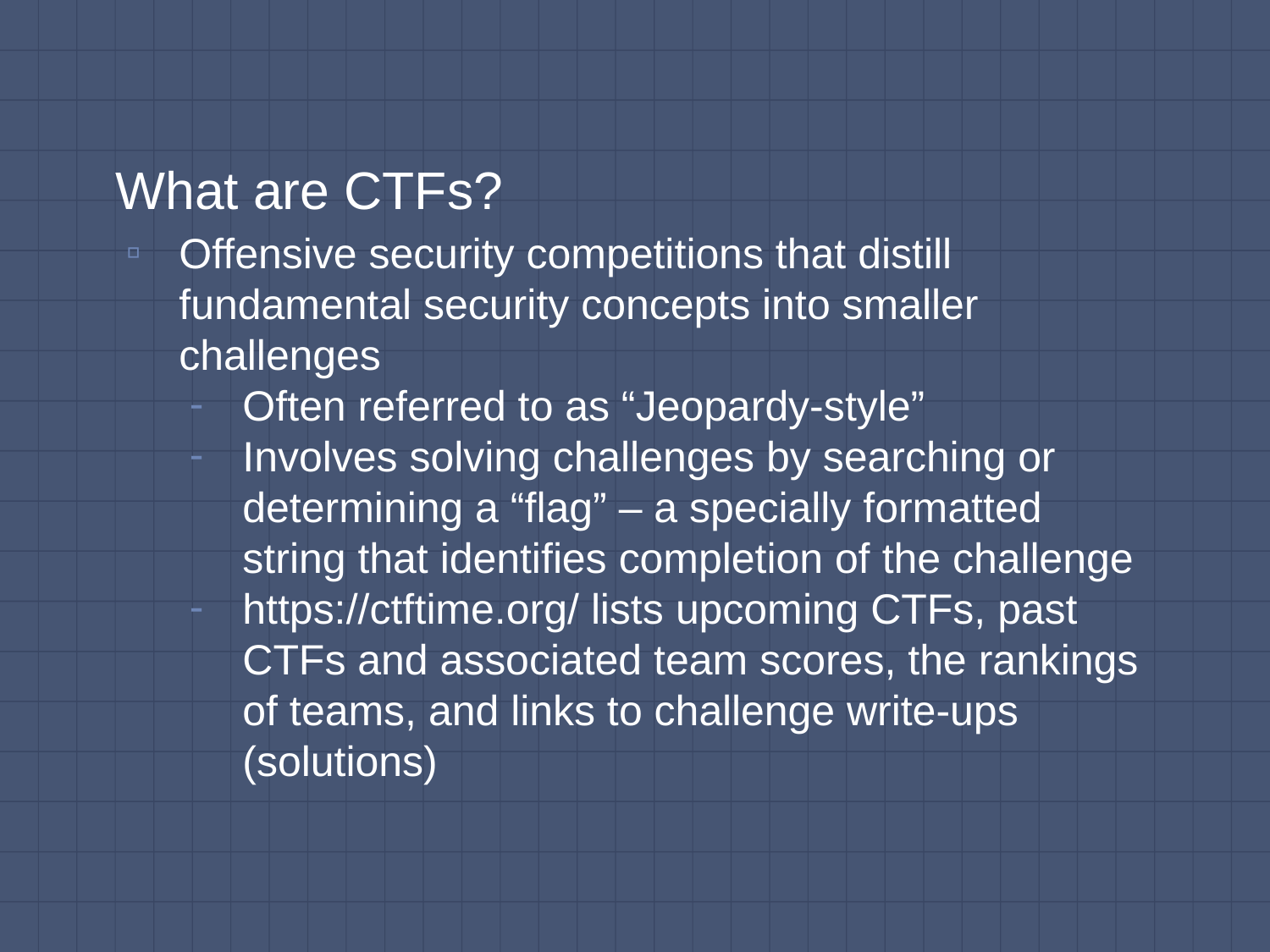

# What are CTFs?
Offensive security competitions that distill fundamental security concepts into smaller challenges
Often referred to as “Jeopardy-style”
Involves solving challenges by searching or determining a “flag” – a specially formatted string that identifies completion of the challenge
https://ctftime.org/ lists upcoming CTFs, past CTFs and associated team scores, the rankings of teams, and links to challenge write-ups (solutions)